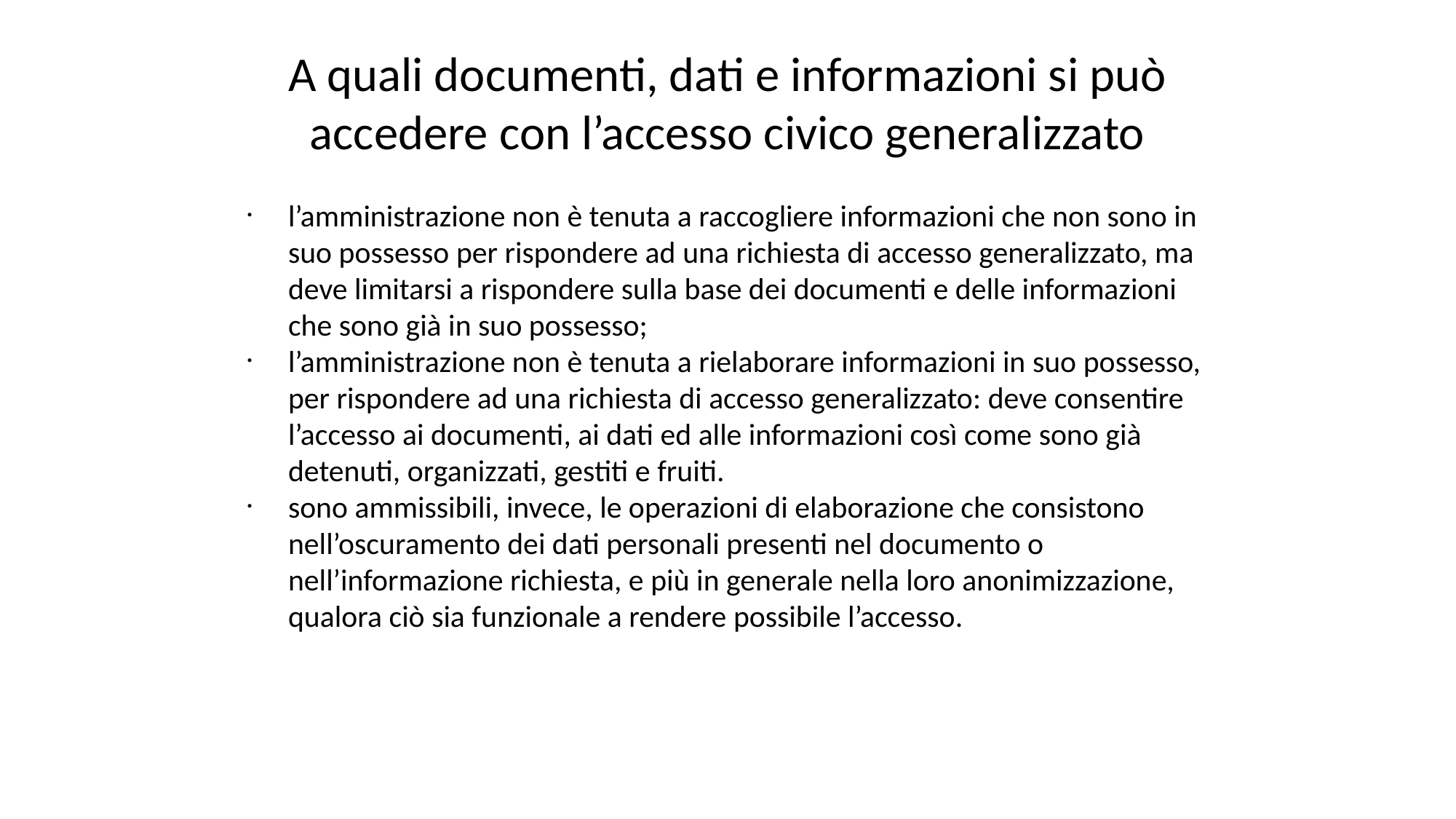

A quali documenti, dati e informazioni si può accedere con l’accesso civico generalizzato
l’amministrazione non è tenuta a raccogliere informazioni che non sono in suo possesso per rispondere ad una richiesta di accesso generalizzato, ma deve limitarsi a rispondere sulla base dei documenti e delle informazioni che sono già in suo possesso;
l’amministrazione non è tenuta a rielaborare informazioni in suo possesso, per rispondere ad una richiesta di accesso generalizzato: deve consentire l’accesso ai documenti, ai dati ed alle informazioni così come sono già detenuti, organizzati, gestiti e fruiti.
sono ammissibili, invece, le operazioni di elaborazione che consistono nell’oscuramento dei dati personali presenti nel documento o nell’informazione richiesta, e più in generale nella loro anonimizzazione, qualora ciò sia funzionale a rendere possibile l’accesso.